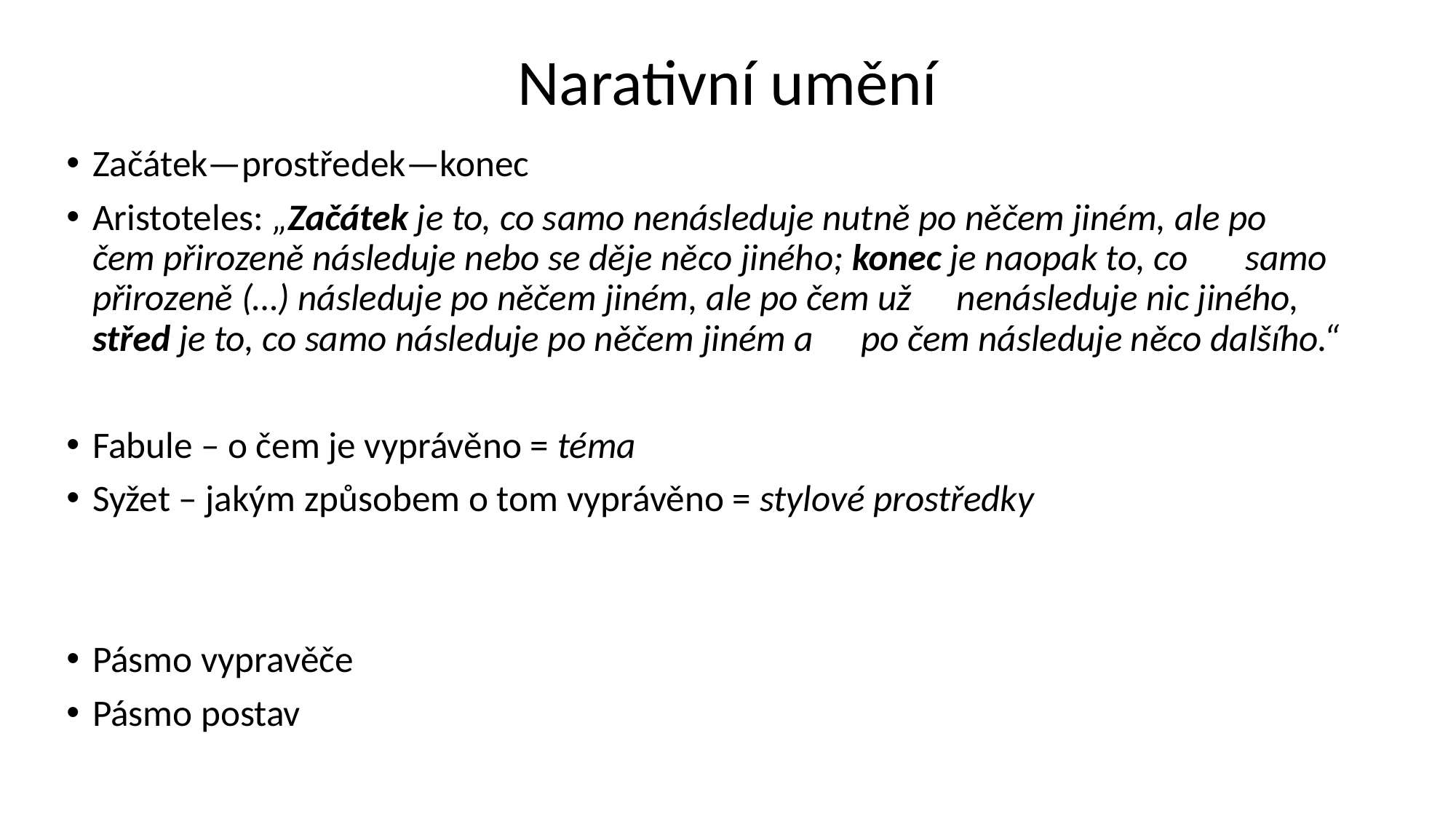

# Narativní umění
Začátek—prostředek—konec
Aristoteles: „Začátek je to, co samo nenásleduje nutně po něčem jiném, ale po 	čem přirozeně následuje nebo se děje něco jiného; konec je naopak to, co 	samo přirozeně (…) následuje po něčem jiném, ale po čem už 	nenásleduje nic jiného, střed je to, co samo následuje po něčem jiném a 	po čem následuje něco dalšího.“

Fabule – o čem je vyprávěno = téma
Syžet – jakým způsobem o tom vyprávěno = stylové prostředky

Pásmo vypravěče
Pásmo postav